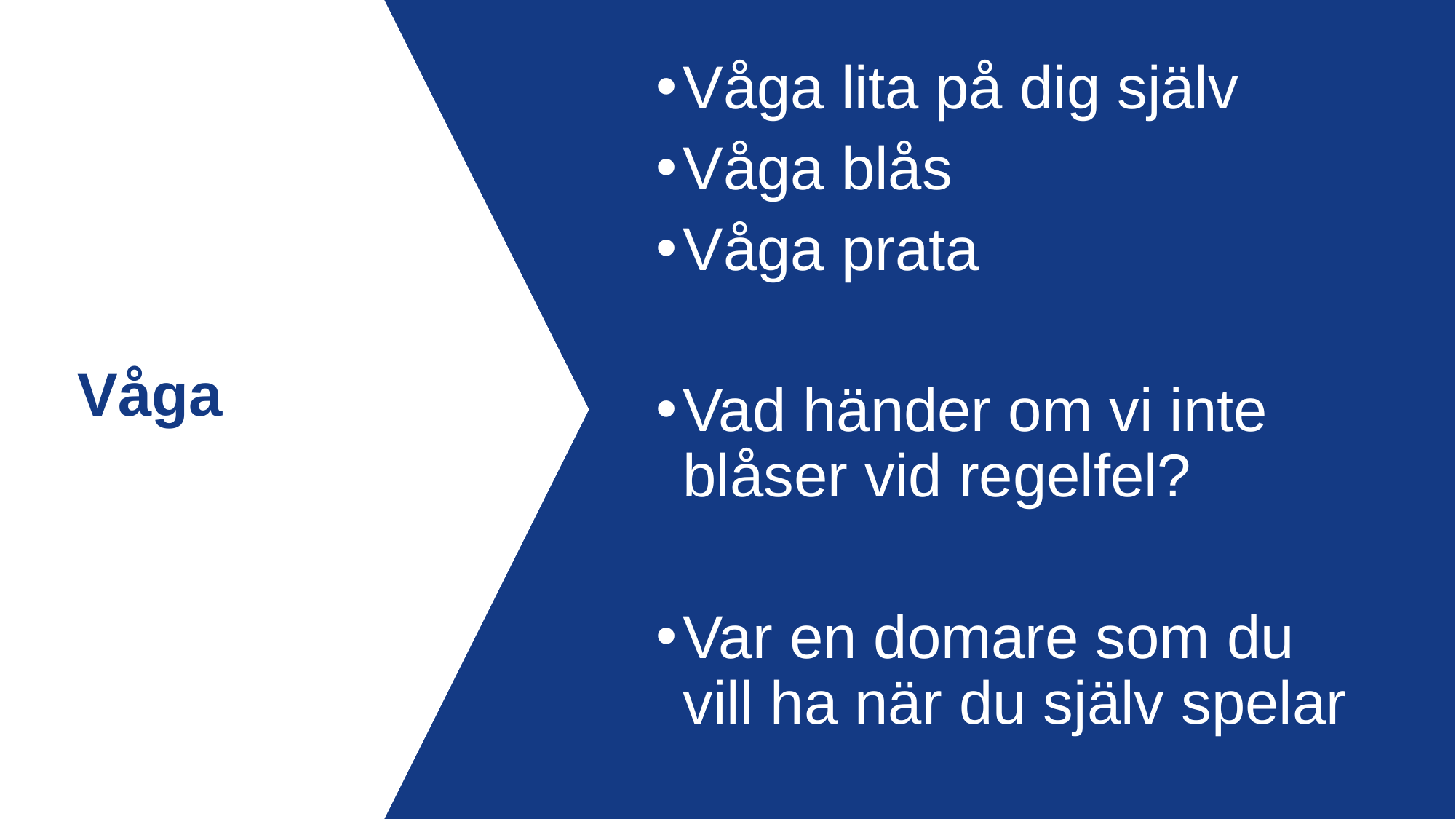

Våga lita på dig själv
Våga blås
Våga prata

Vad händer om vi inte blåser vid regelfel?

Var en domare som du vill ha när du själv spelar
Våga